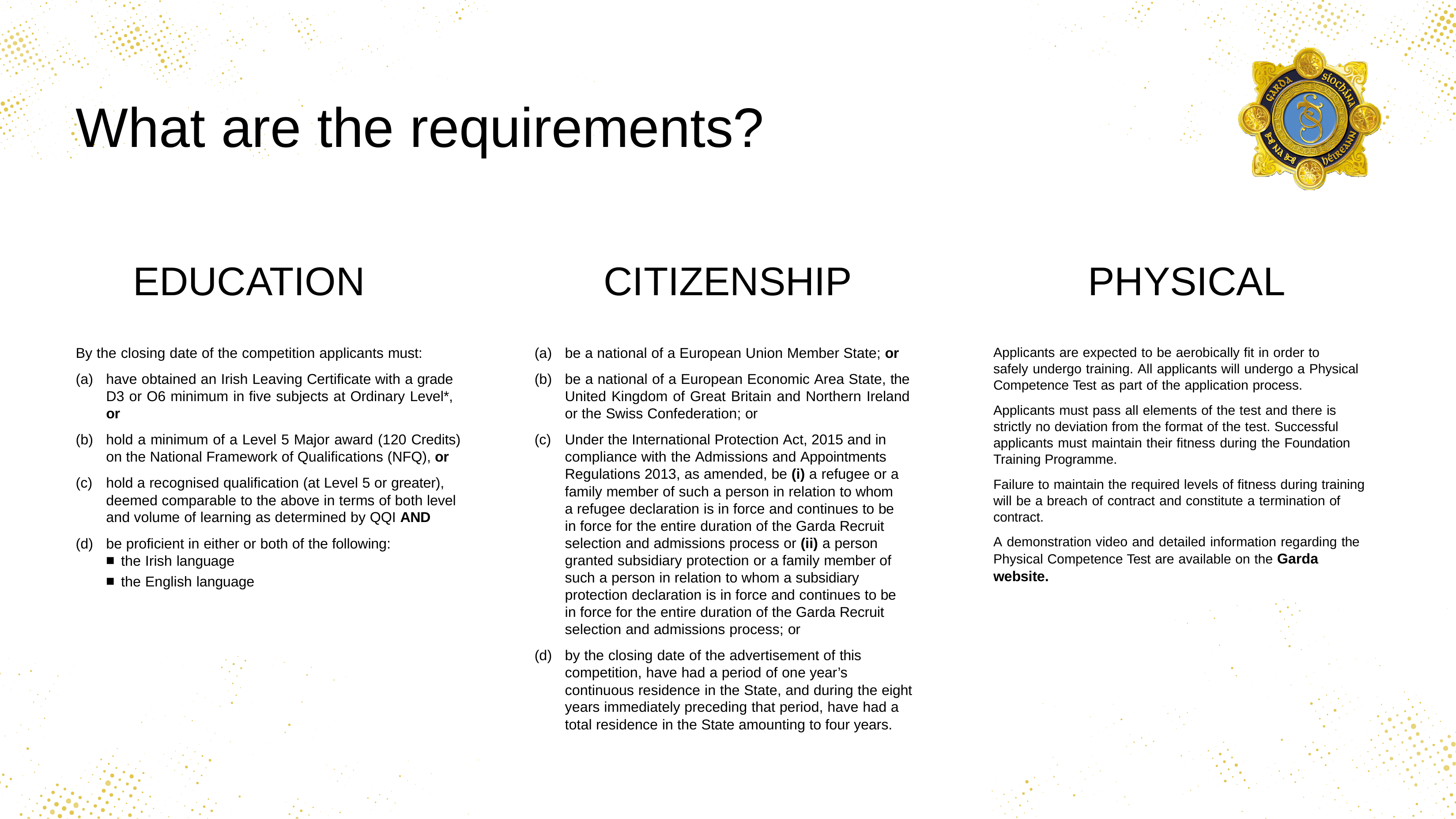

# What are the requirements?
EDUCATION
CITIZENSHIP
be a national of a European Union Member State; or
be a national of a European Economic Area State, the United Kingdom of Great Britain and Northern Ireland or the Swiss Confederation; or
Under the International Protection Act, 2015 and in compliance with the Admissions and Appointments Regulations 2013, as amended, be (i) a refugee or a family member of such a person in relation to whom a refugee declaration is in force and continues to be in force for the entire duration of the Garda Recruit selection and admissions process or (ii) a person granted subsidiary protection or a family member of such a person in relation to whom a subsidiary protection declaration is in force and continues to be in force for the entire duration of the Garda Recruit selection and admissions process; or
by the closing date of the advertisement of this competition, have had a period of one year’s continuous residence in the State, and during the eight years immediately preceding that period, have had a total residence in the State amounting to four years.
PHYSICAL
Applicants are expected to be aerobically fit in order to safely undergo training. All applicants will undergo a Physical Competence Test as part of the application process.
Applicants must pass all elements of the test and there is strictly no deviation from the format of the test. Successful applicants must maintain their fitness during the Foundation Training Programme.
Failure to maintain the required levels of fitness during training will be a breach of contract and constitute a termination of contract.
A demonstration video and detailed information regarding the Physical Competence Test are available on the Garda website.
By the closing date of the competition applicants must:
have obtained an Irish Leaving Certificate with a grade D3 or O6 minimum in five subjects at Ordinary Level*, or
hold a minimum of a Level 5 Major award (120 Credits) on the National Framework of Qualifications (NFQ), or
hold a recognised qualification (at Level 5 or greater), deemed comparable to the above in terms of both level and volume of learning as determined by QQI AND
be proficient in either or both of the following:
the Irish language
the English language